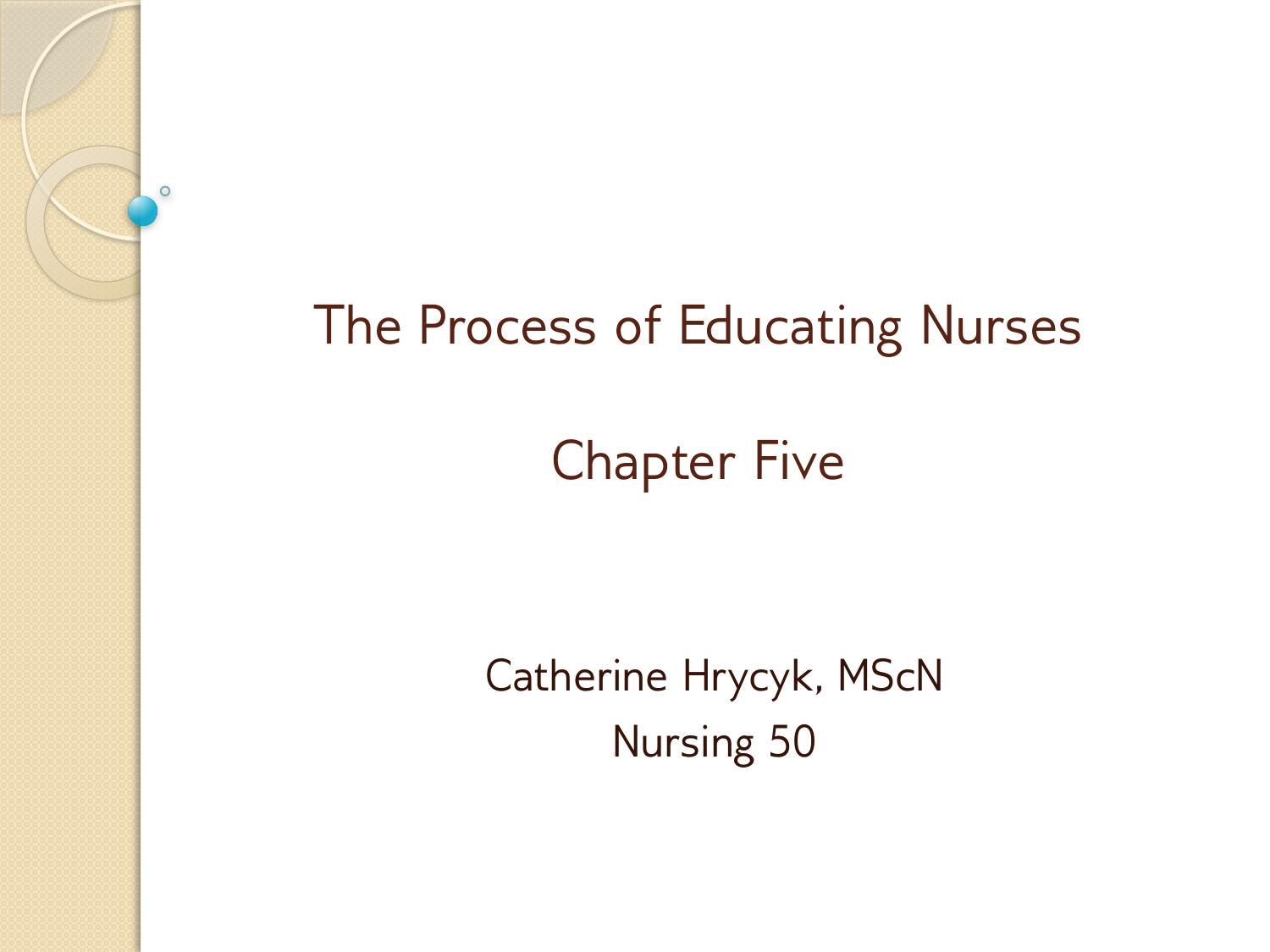

# The Process of Educating Nurses Chapter Five
Catherine Hrycyk, MScN
Nursing 50